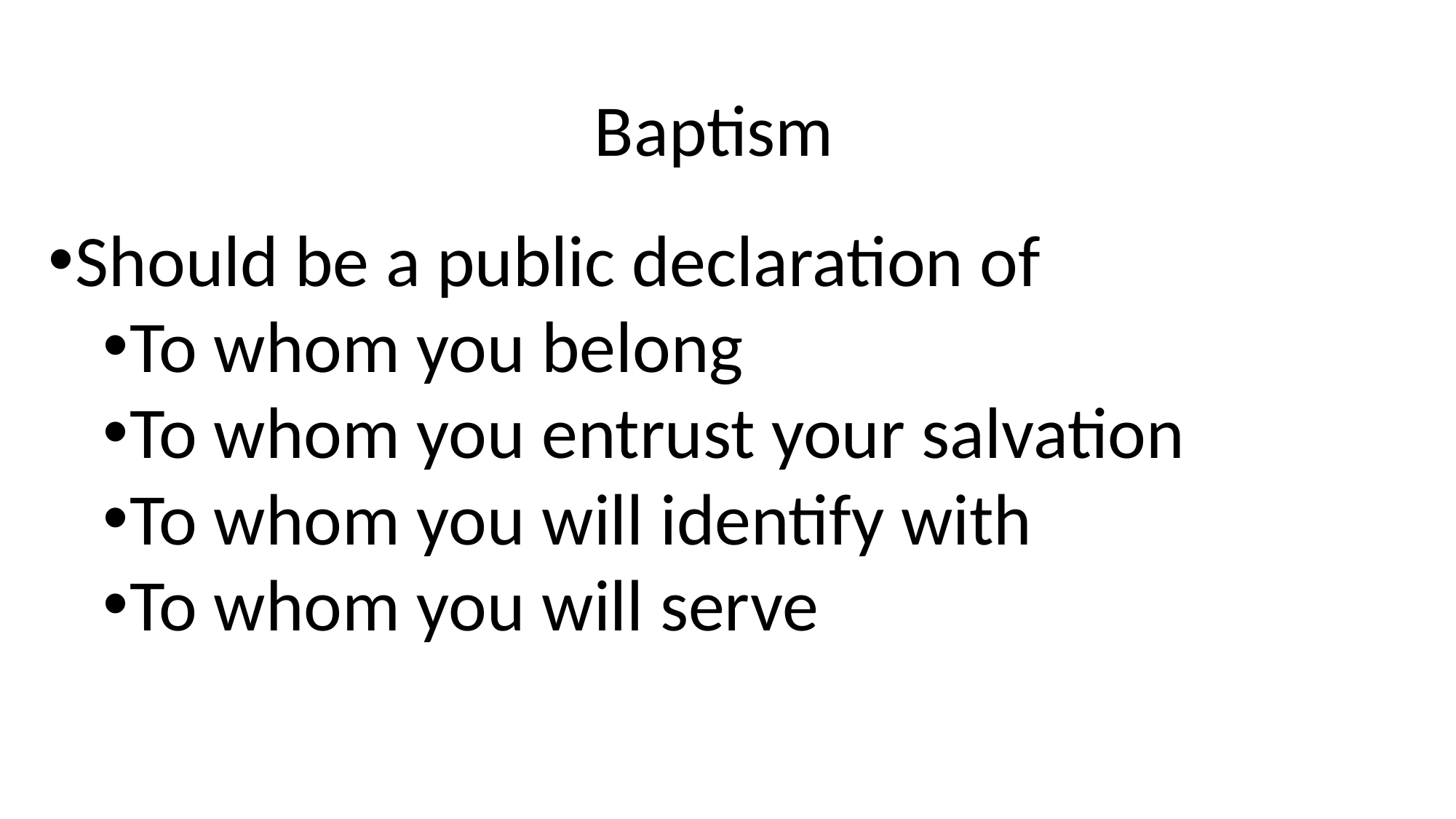

# Baptism
Should be a public declaration of
To whom you belong
To whom you entrust your salvation
To whom you will identify with
To whom you will serve